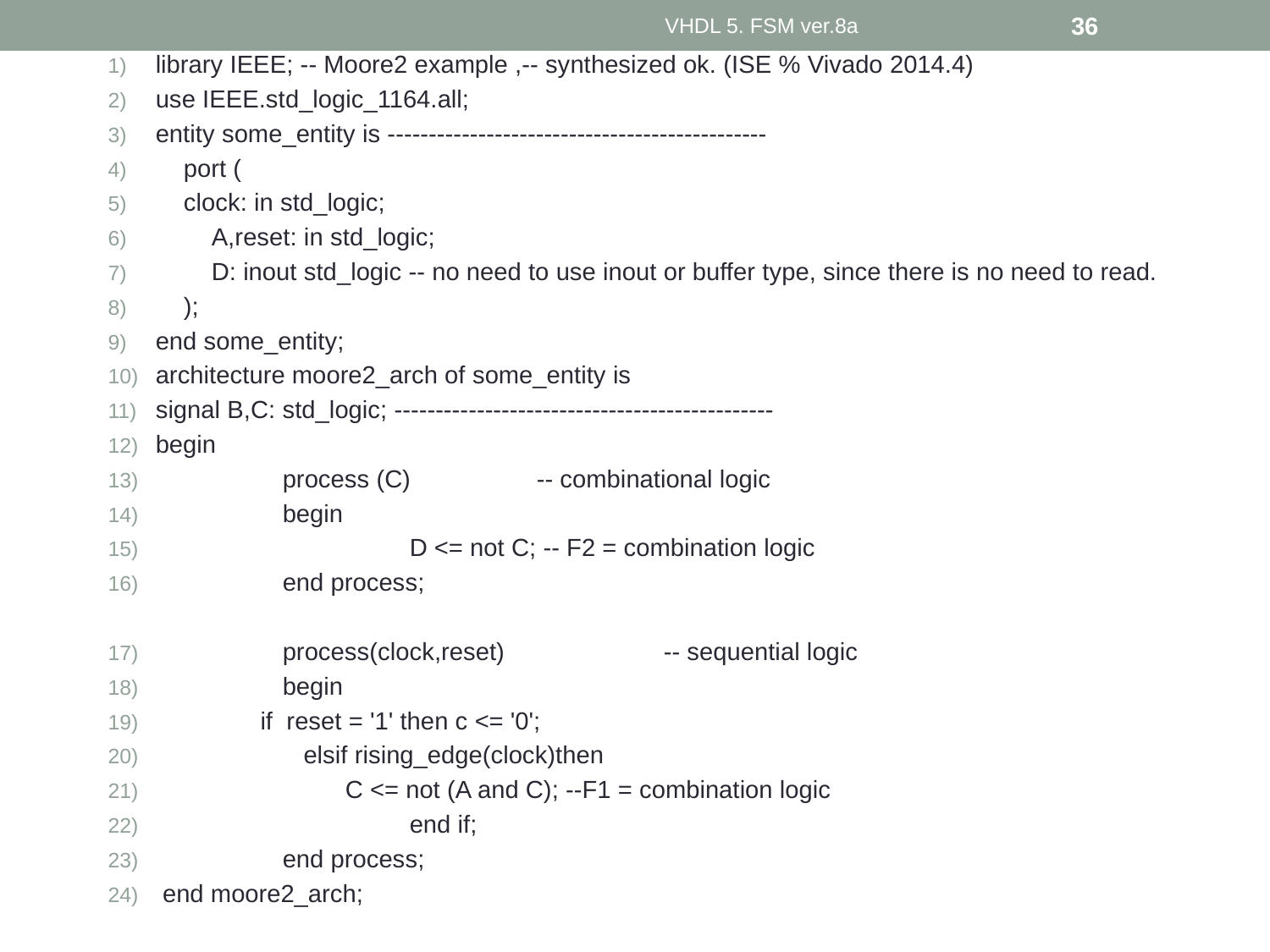

VHDL 5. FSM ver.8a
36
library IEEE; -- Moore2 example ,-- synthesized ok. (ISE % Vivado 2014.4)
use IEEE.std_logic_1164.all;
entity some_entity is ----------------------------------------------
    port (
    clock: in std_logic;
        A,reset: in std_logic;
        D: inout std_logic -- no need to use inout or buffer type, since there is no need to read.
    );
end some_entity;
architecture moore2_arch of some_entity is
signal B,C: std_logic; ----------------------------------------------
begin
	process (C)	-- combinational logic
	begin
		D <= not C; -- F2 = combination logic
	end process;

	process(clock,reset)		-- sequential logic
  	begin
               if  reset = '1' then c <= '0';
       	   elsif rising_edge(clock)then
	         C <= not (A and C); --F1 = combination logic
		end if;
	end process;
 end moore2_arch;
#